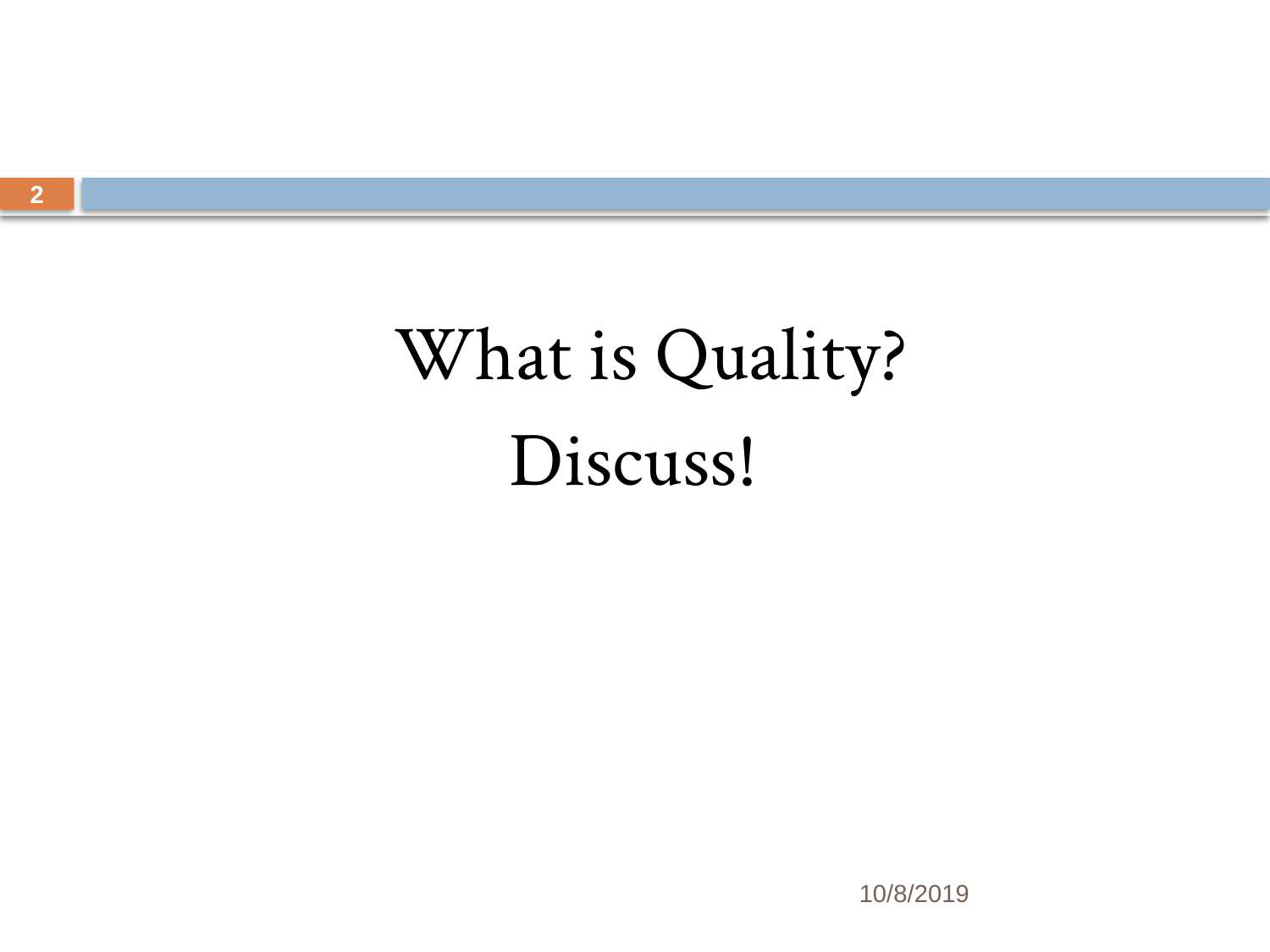

#
2

What is Quality?
Discuss!
10/8/2019